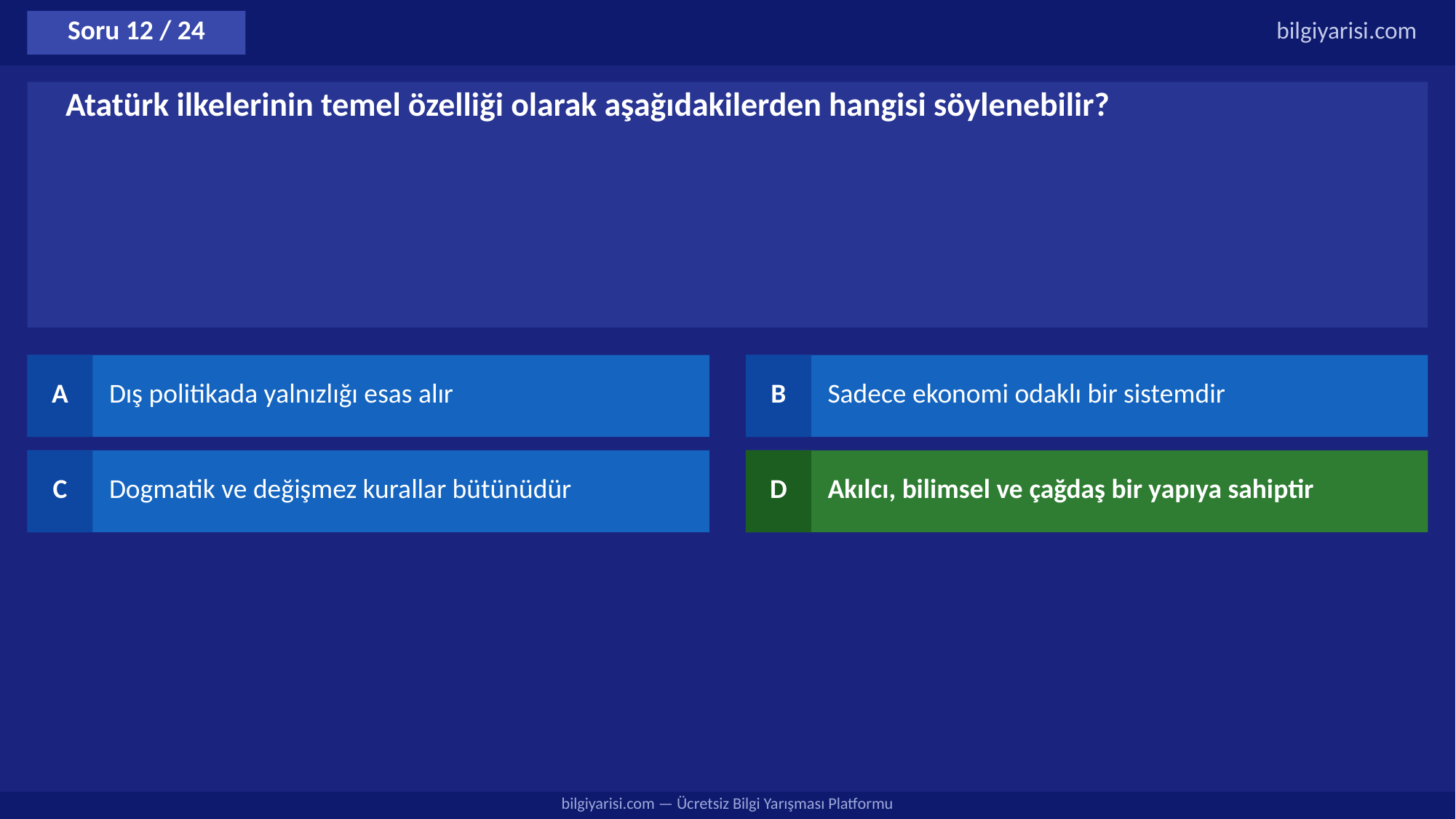

Soru 12 / 24
bilgiyarisi.com

Atatürk ilkelerinin temel özelliği olarak aşağıdakilerden hangisi söylenebilir?

A
Dış politikada yalnızlığı esas alır

B
Sadece ekonomi odaklı bir sistemdir

C
Dogmatik ve değişmez kurallar bütünüdür

D
Akılcı, bilimsel ve çağdaş bir yapıya sahiptir
bilgiyarisi.com — Ücretsiz Bilgi Yarışması Platformu